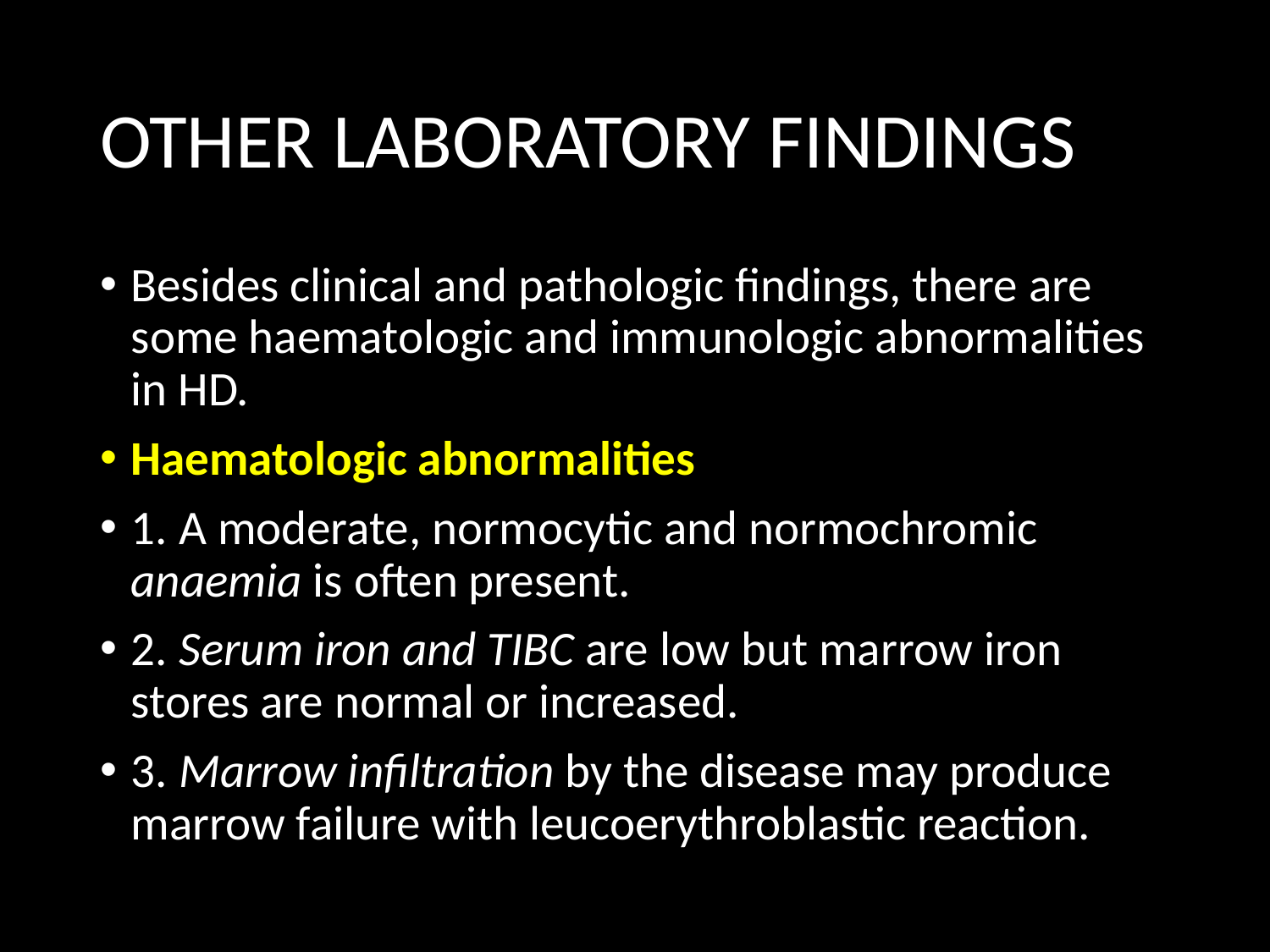

# OTHER LABORATORY FINDINGS
Besides clinical and pathologic findings, there are some haematologic and immunologic abnormalities in HD.
Haematologic abnormalities
1. A moderate, normocytic and normochromic anaemia is often present.
2. Serum iron and TIBC are low but marrow iron stores are normal or increased.
3. Marrow infiltration by the disease may produce marrow failure with leucoerythroblastic reaction.